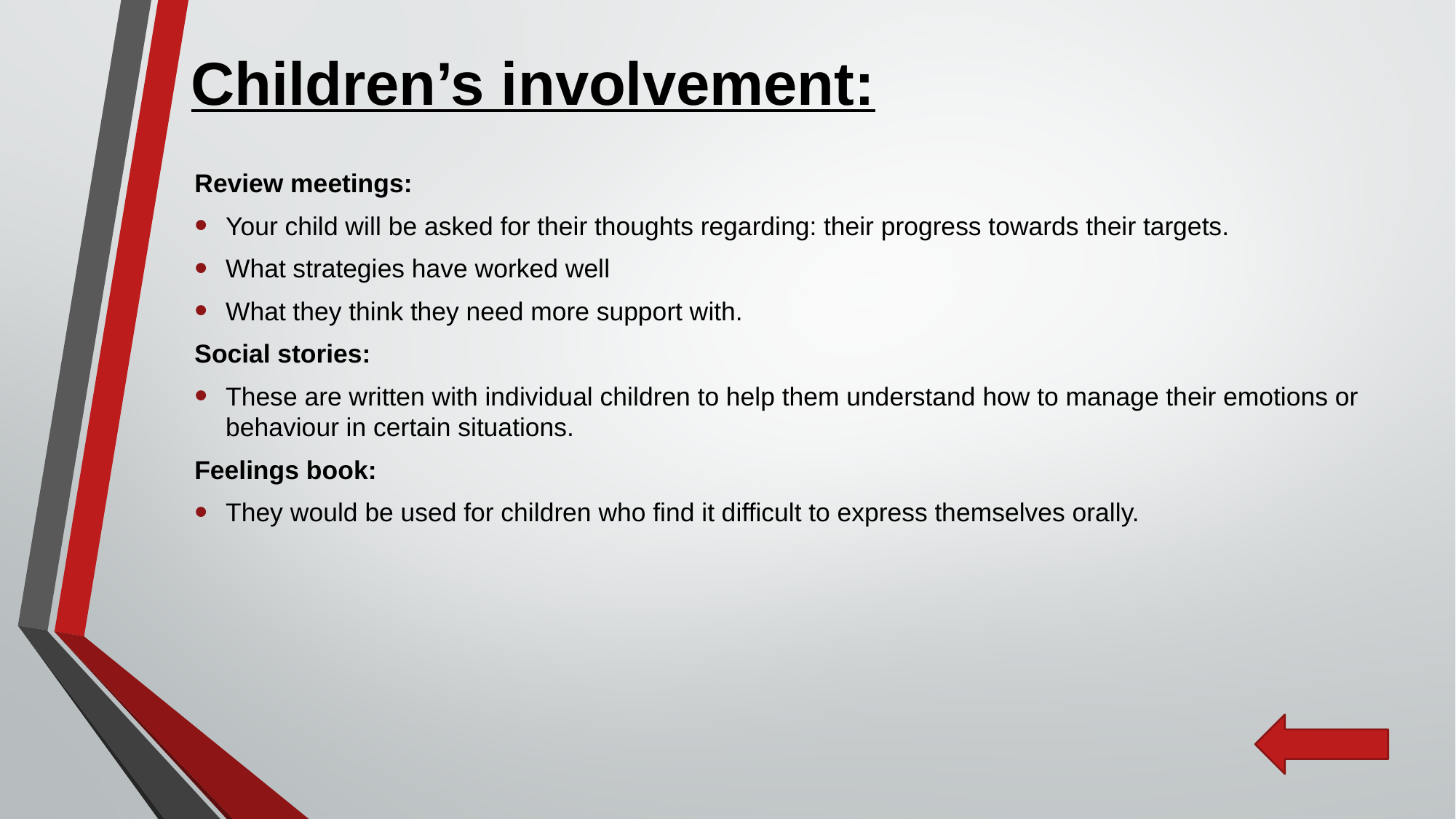

# Children’s involvement:
Review meetings:
Your child will be asked for their thoughts regarding: their progress towards their targets.
What strategies have worked well
What they think they need more support with.
Social stories:
These are written with individual children to help them understand how to manage their emotions or behaviour in certain situations.
Feelings book:
They would be used for children who find it difficult to express themselves orally.